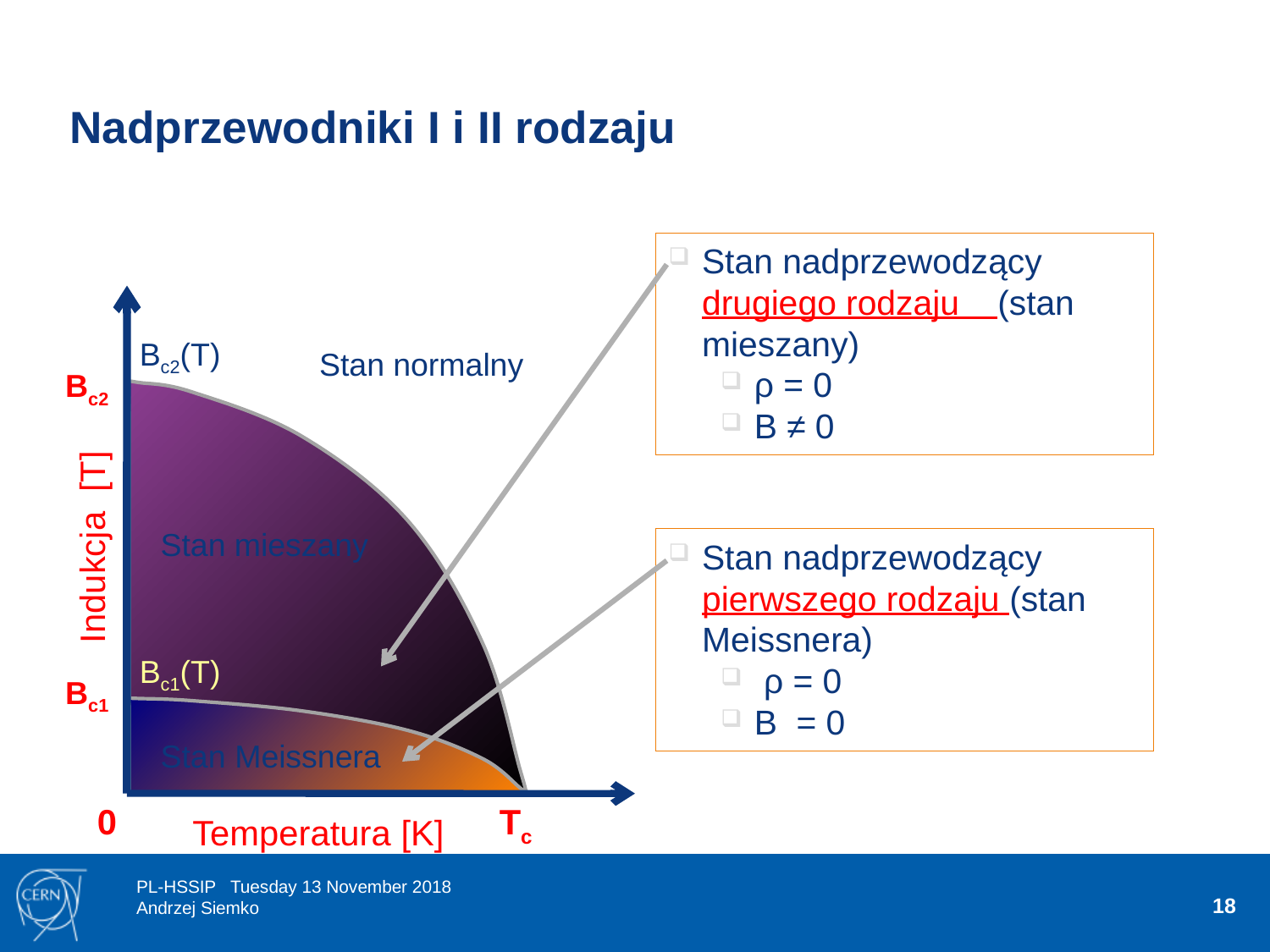

# Nadprzewodniki I i II rodzaju
Stan nadprzewodzący drugiego rodzaju    (stan mieszany)
ρ = 0
B ≠ 0
Bc2(T)
Stan normalny
Bc2

Indukcja  [T]
Stan mieszany
Stan nadprzewodzący pierwszego rodzaju (stan Meissnera)
 ρ = 0
B  = 0
Bc1(T)
Bc1

Stan Meissnera
0
Tc
Temperatura [K]